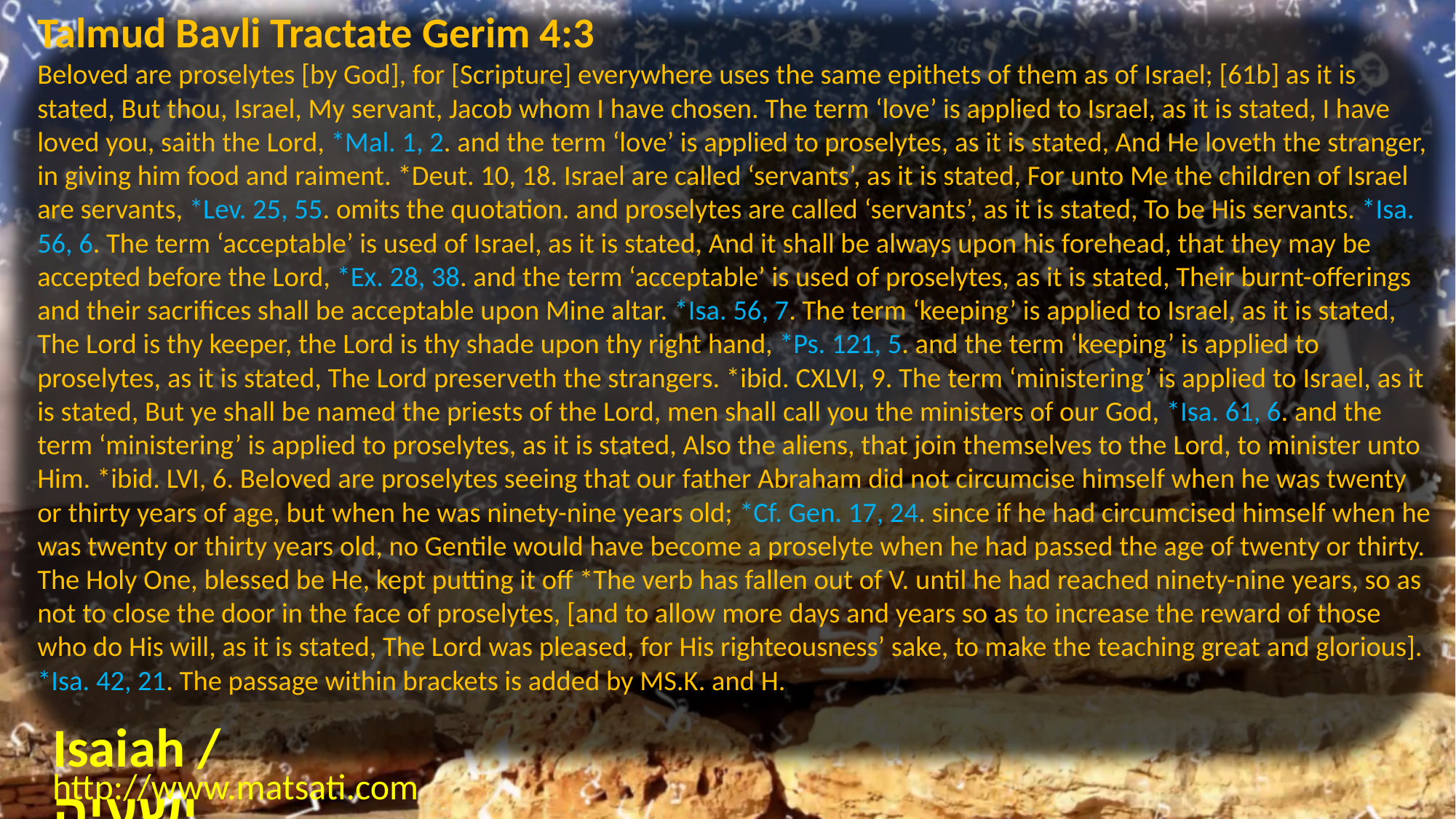

Talmud Bavli Tractate Gerim 4:3
Beloved are proselytes [by God], for [Scripture] everywhere uses the same epithets of them as of Israel; [61b] as it is stated, But thou, Israel, My servant, Jacob whom I have chosen. The term ‘love’ is applied to Israel, as it is stated, I have loved you, saith the Lord, *Mal. 1, 2. and the term ‘love’ is applied to proselytes, as it is stated, And He loveth the stranger, in giving him food and raiment. *Deut. 10, 18. Israel are called ‘servants’, as it is stated, For unto Me the children of Israel are servants, *Lev. 25, 55. omits the quotation. and proselytes are called ‘servants’, as it is stated, To be His servants. *Isa. 56, 6. The term ‘acceptable’ is used of Israel, as it is stated, And it shall be always upon his forehead, that they may be accepted before the Lord, *Ex. 28, 38. and the term ‘acceptable’ is used of proselytes, as it is stated, Their burnt-offerings and their sacrifices shall be acceptable upon Mine altar. *Isa. 56, 7. The term ‘keeping’ is applied to Israel, as it is stated, The Lord is thy keeper, the Lord is thy shade upon thy right hand, *Ps. 121, 5. and the term ‘keeping’ is applied to proselytes, as it is stated, The Lord preserveth the strangers. *ibid. CXLVI, 9. The term ‘ministering’ is applied to Israel, as it is stated, But ye shall be named the priests of the Lord, men shall call you the ministers of our God, *Isa. 61, 6. and the term ‘ministering’ is applied to proselytes, as it is stated, Also the aliens, that join themselves to the Lord, to minister unto Him. *ibid. LVI, 6. Beloved are proselytes seeing that our father Abraham did not circumcise himself when he was twenty or thirty years of age, but when he was ninety-nine years old; *Cf. Gen. 17, 24. since if he had circumcised himself when he was twenty or thirty years old, no Gentile would have become a proselyte when he had passed the age of twenty or thirty. The Holy One, blessed be He, kept putting it off *The verb has fallen out of V. until he had reached ninety-nine years, so as not to close the door in the face of proselytes, [and to allow more days and years so as to increase the reward of those who do His will, as it is stated, The Lord was pleased, for His righteousness’ sake, to make the teaching great and glorious]. *Isa. 42, 21. The passage within brackets is added by MS.K. and H.
Isaiah / ישעיה
http://www.matsati.com